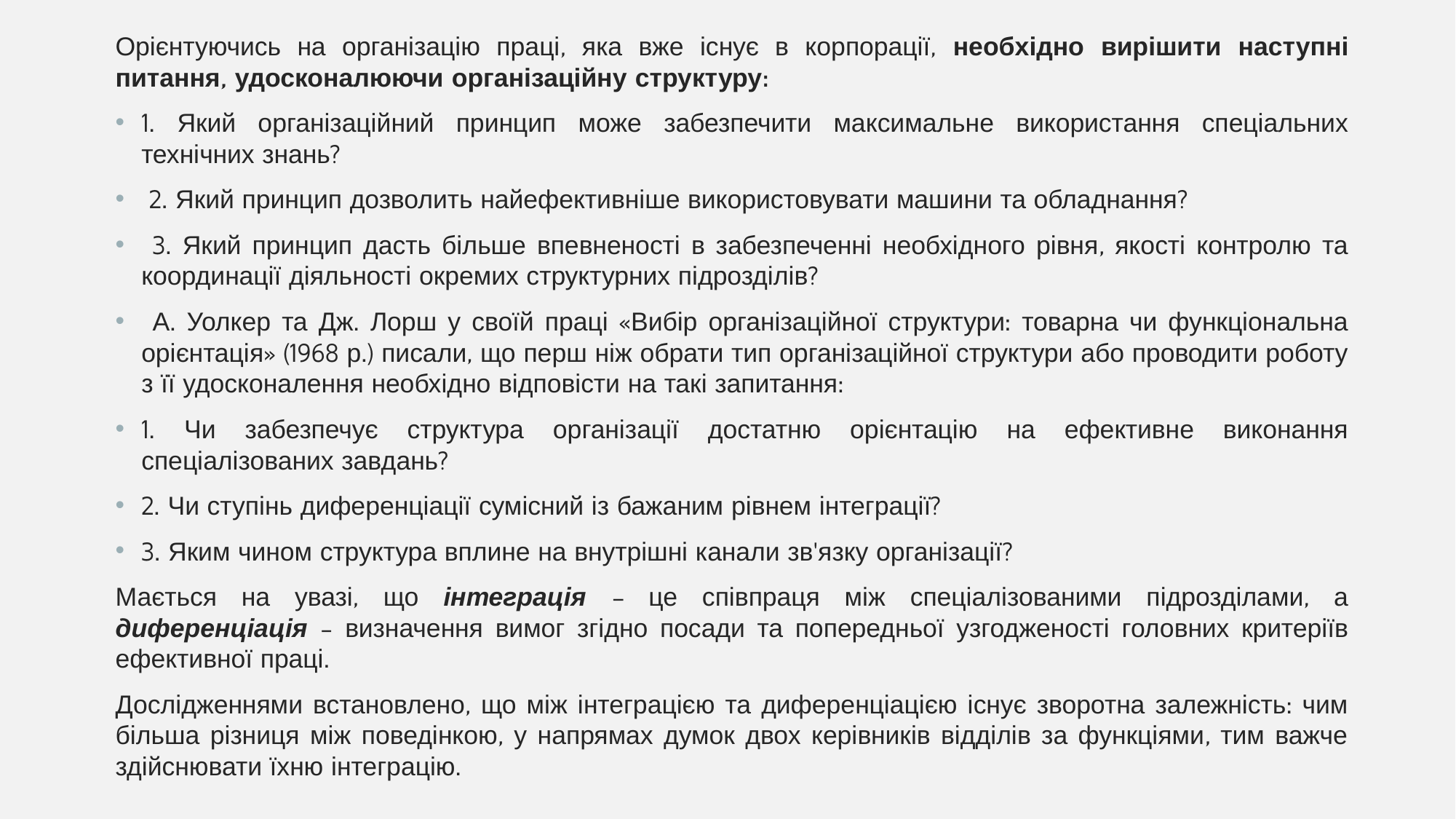

Орієнтуючись на організацію праці, яка вже існує в корпорації, необ­хідно вирішити наступні питання, удосконалюючи організаційну струк­туру:
1. Який організаційний принцип може забезпечити максимальне ви­користання спеціальних технічних знань?
 2. Який принцип дозволить найефективніше використовувати маши­ни та обладнання?
 3. Який принцип дасть більше впевненості в забезпеченні необхідно­го рівня, якості контролю та координації діяльності окремих структурних підрозділів?
 А. Уолкер та Дж. Лорш у своїй праці «Вибір організаційної структури: товарна чи функціональ­на орієнтація» (1968 р.) писали, що перш ніж обрати тип організаційної структури або проводити роботу з її удосконалення необхідно відповісти на такі запитання:
1. Чи забезпечує структура організації достатню орієнтацію на ефек­тивне виконання спеціалізованих завдань?
2. Чи ступінь диференціації сумісний із бажаним рівнем інтеграції?
3. Яким чином структура вплине на внутрішні канали зв'язку органі­зації?
Мається на увазі, що інтеграція – це співпраця між спеціалізованими підрозділами, а диференціація – визначення вимог згідно посади та по­передньої узгодженості головних критеріїв ефективної праці.
Дослідженнями встановлено, що між інтеграцією та диференціацією існує зворотна залежність: чим більша різниця між поведінкою, у напря­мах думок двох керівників відділів за функціями, тим важче здійснювати їхню інтеграцію.